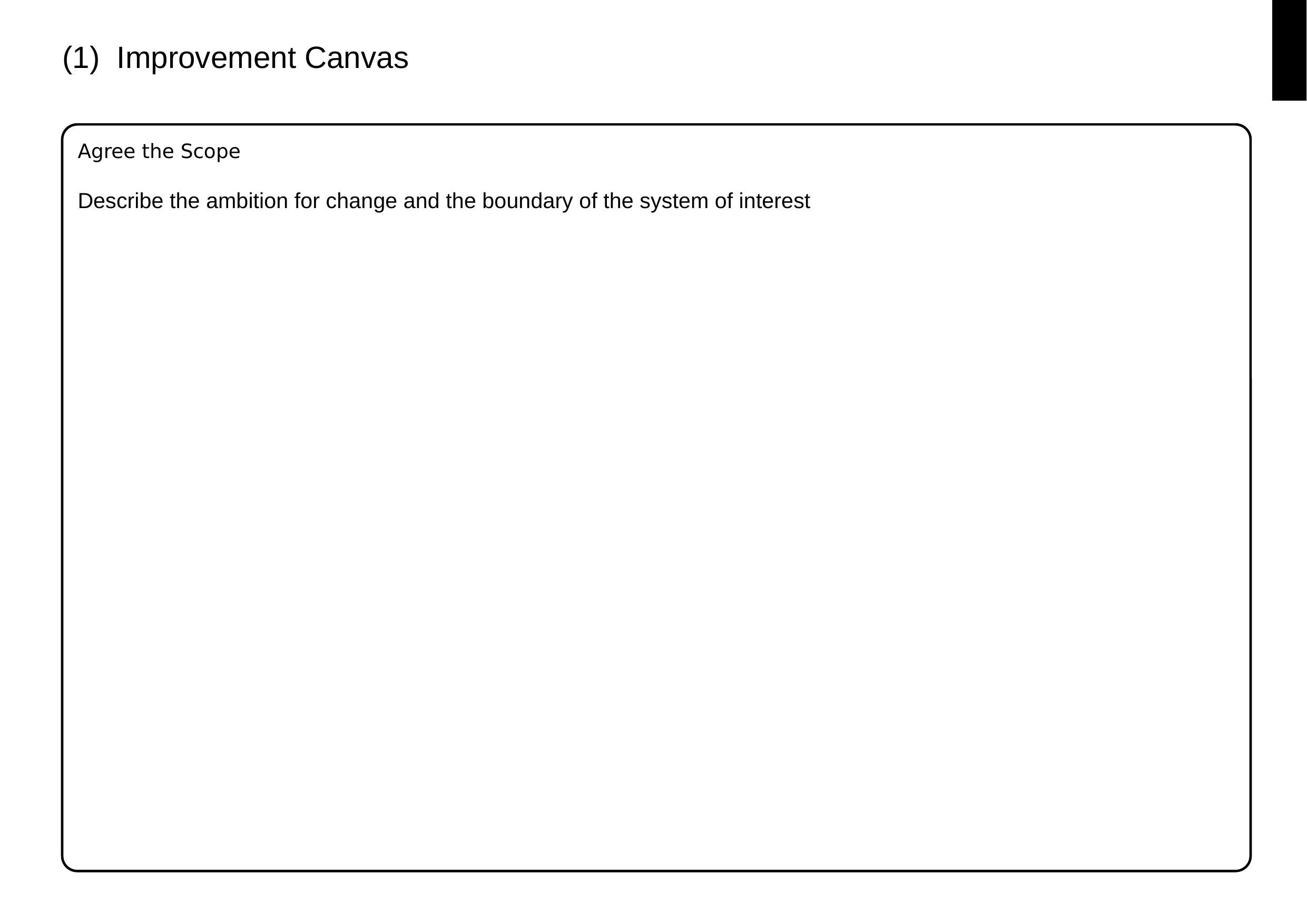

Describe the ambition for change and the boundary of the system of interest